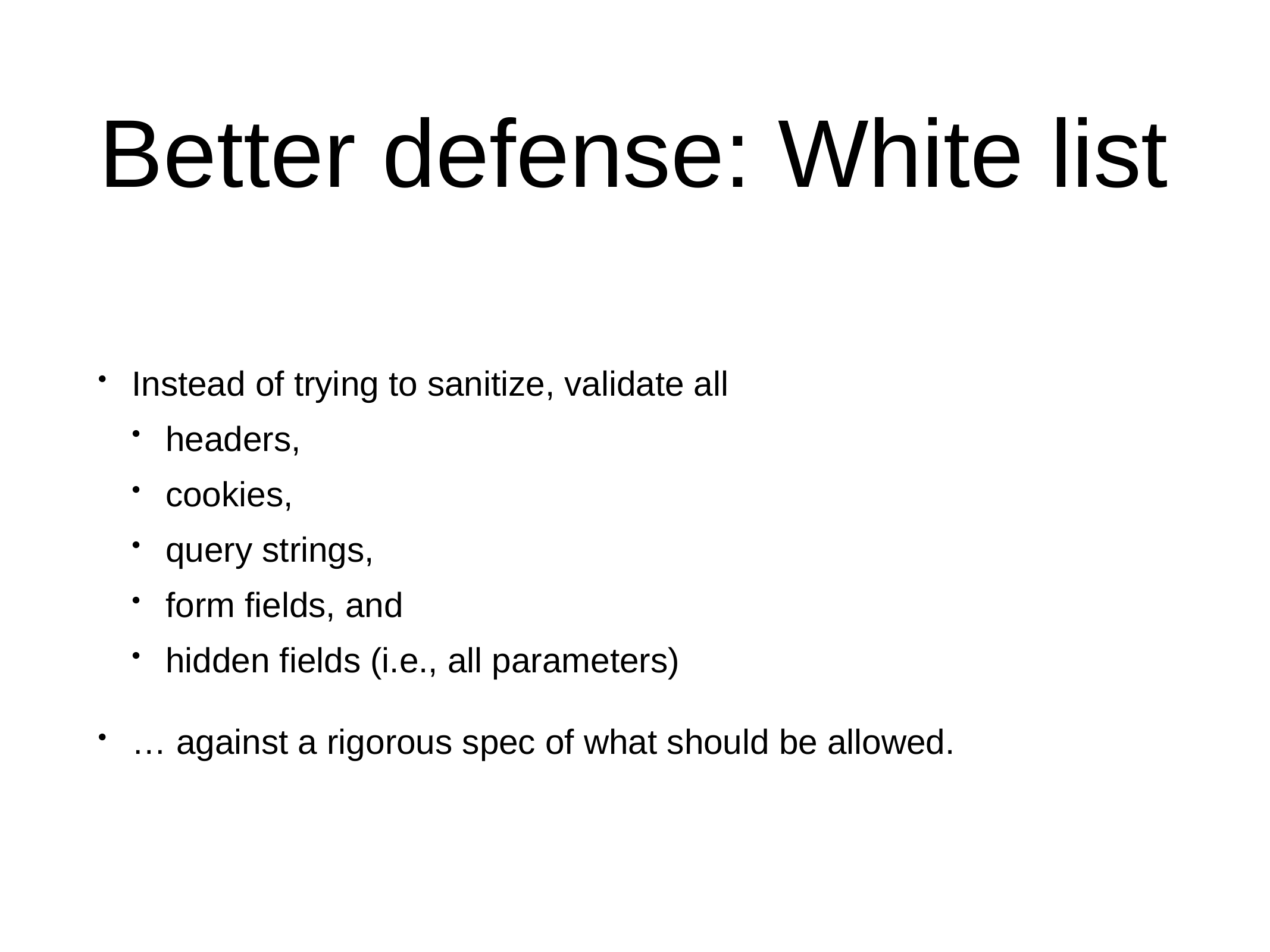

# Better defense: White list
Instead of trying to sanitize, validate all
headers,
cookies,
query strings,
form fields, and
hidden fields (i.e., all parameters)
… against a rigorous spec of what should be allowed.